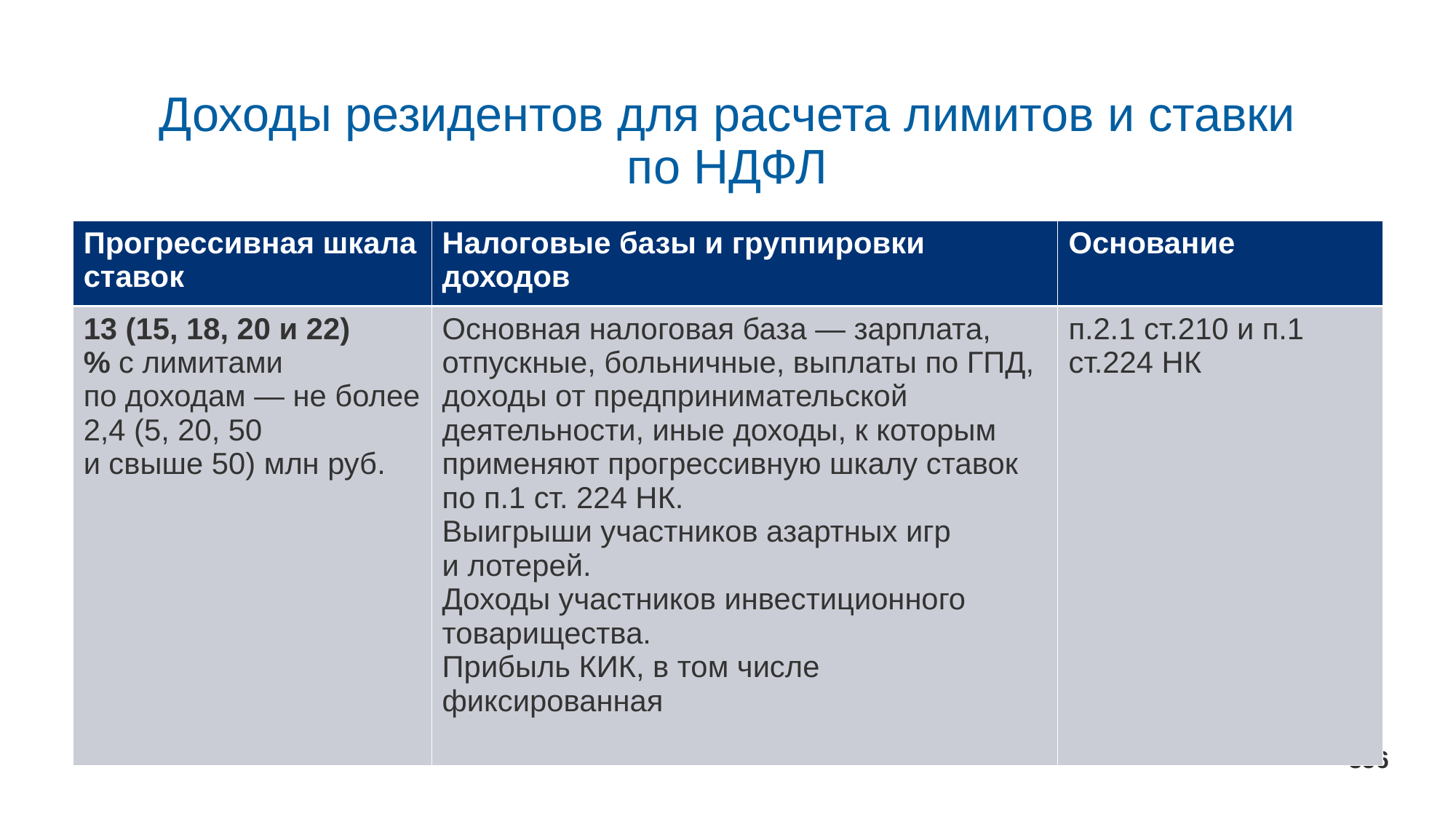

# Доходы резидентов для расчета лимитов и ставки по НДФЛ
| Прогрессивная шкала ставок | Налоговые базы и группировки доходов | Основание |
| --- | --- | --- |
| 13 (15, 18, 20 и 22) % с лимитами по доходам — не более 2,4 (5, 20, 50 и свыше 50) млн руб. | Основная налоговая база — зарплата, отпускные, больничные, выплаты по ГПД, доходы от предпринимательской деятельности, иные доходы, к которым применяют прогрессивную шкалу ставок по п.1 ст. 224 НК. Выигрыши участников азартных игр и лотерей. Доходы участников инвестиционного товарищества. Прибыль КИК, в том числе фиксированная | п.2.1 ст.210 и п.1 ст.224 НК |